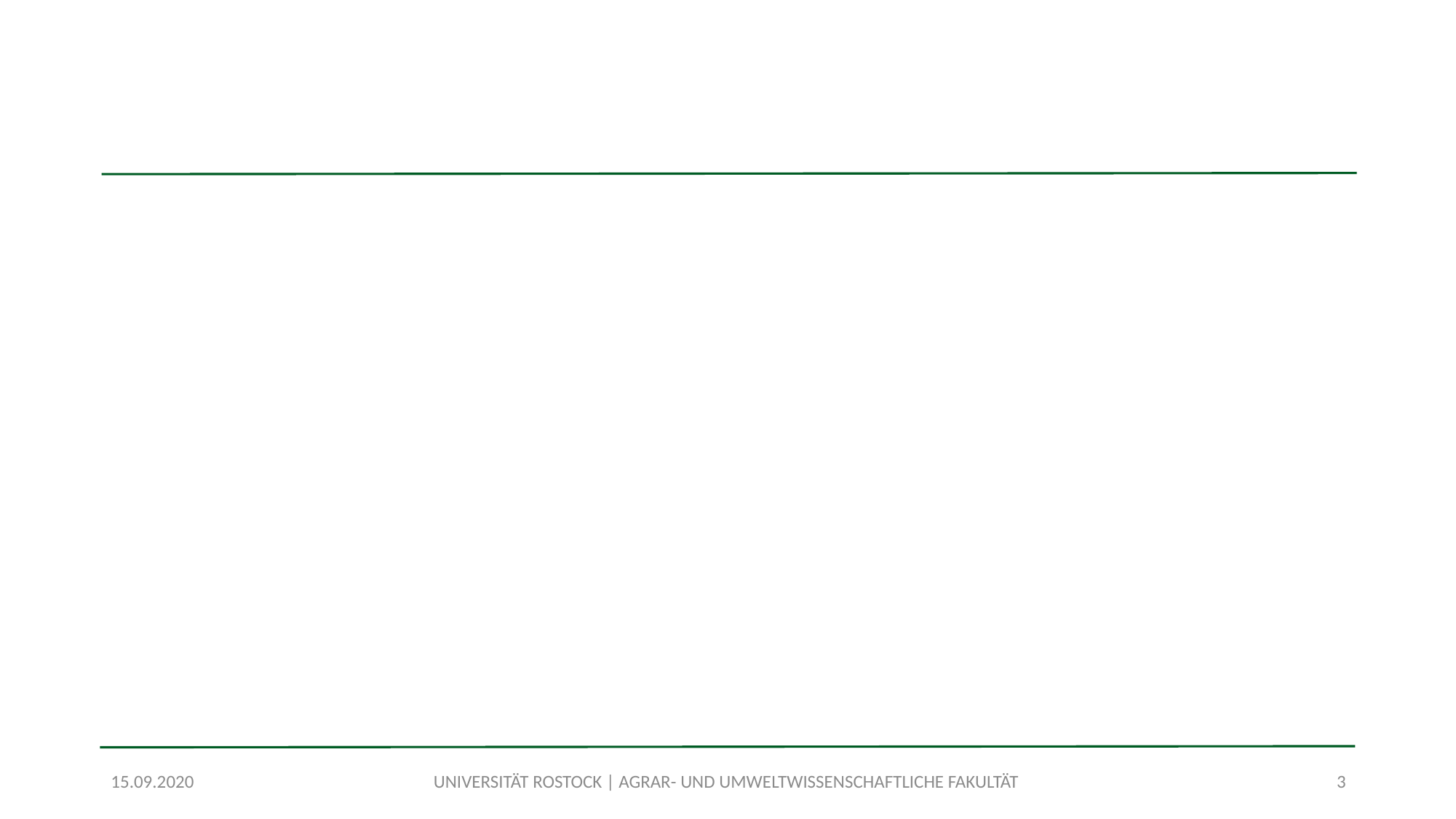

#

15.09.2020
UNIVERSITÄT ROSTOCK | AGRAR- UND UMWELTWISSENSCHAFTLICHE FAKULTÄT
3